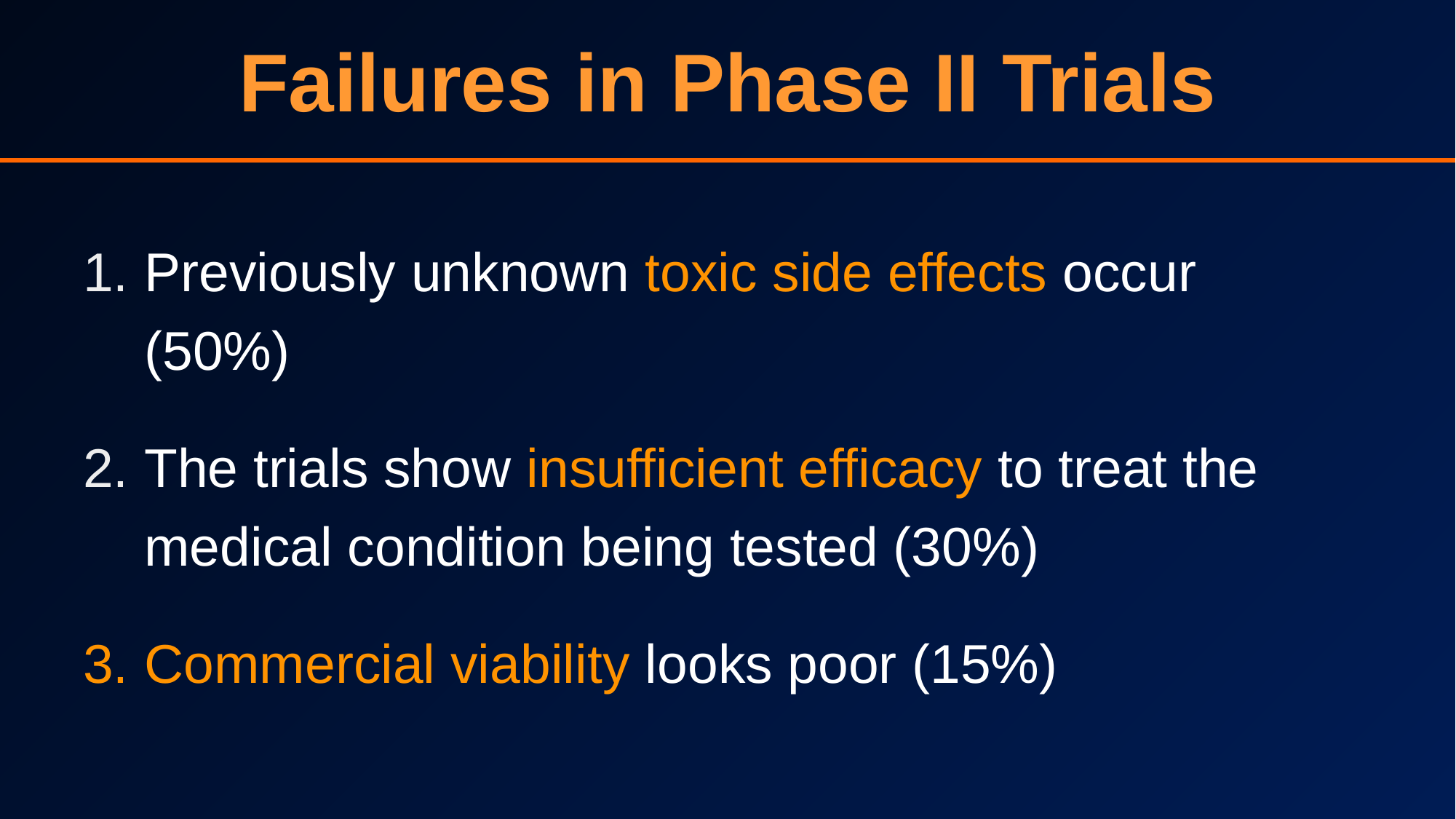

Failures in Phase II Trials
Previously unknown toxic side effects occur (50%)
The trials show insufficient efficacy to treat the medical condition being tested (30%)
Commercial viability looks poor (15%)